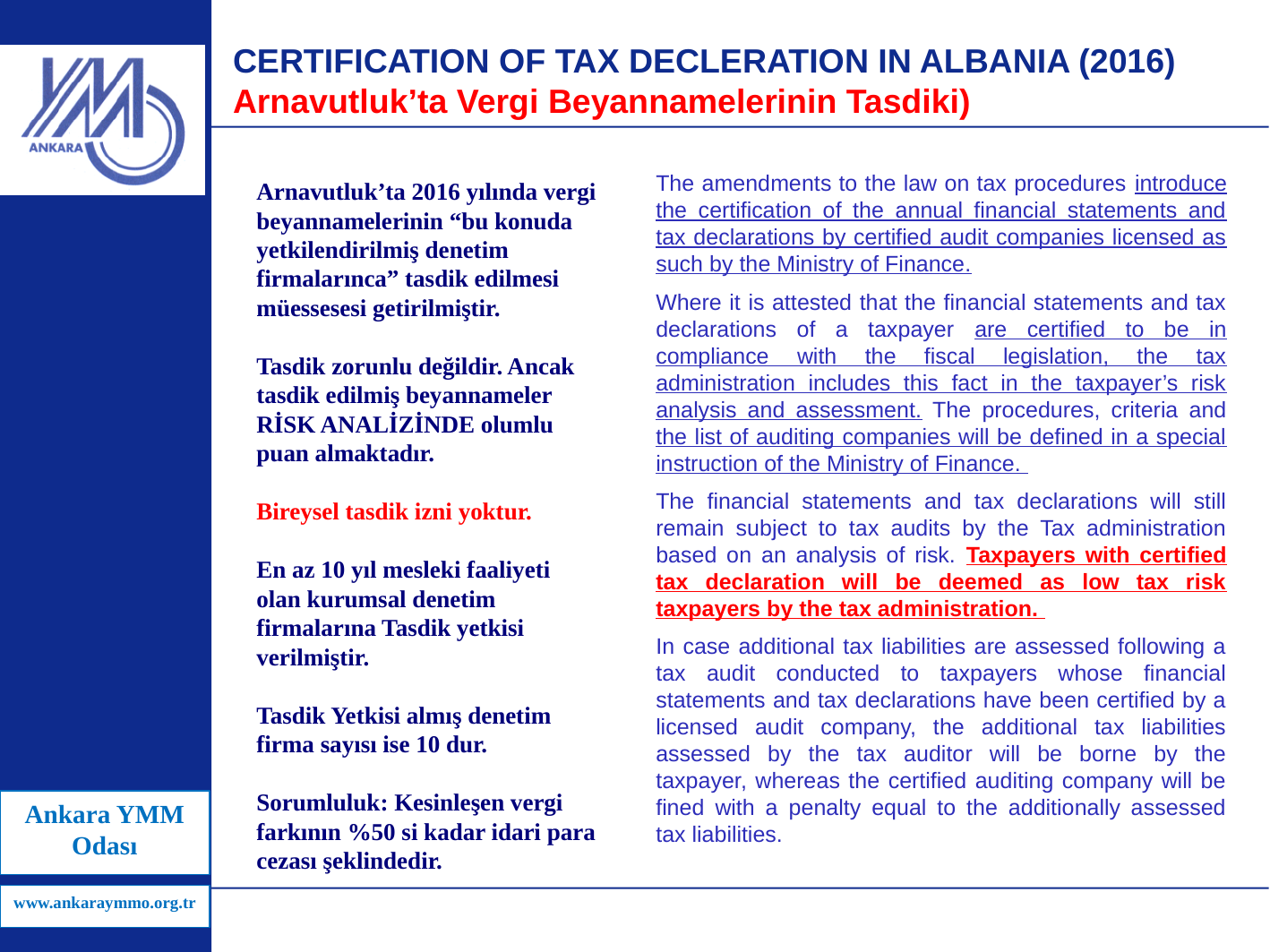

# CERTIFICATION OF TAX DECLERATION IN ALBANIA (2016) Arnavutluk’ta Vergi Beyannamelerinin Tasdiki)
Arnavutluk’ta 2016 yılında vergi beyannamelerinin “bu konuda yetkilendirilmiş denetim firmalarınca” tasdik edilmesi müessesesi getirilmiştir.

Tasdik zorunlu değildir. Ancak tasdik edilmiş beyannameler RİSK ANALİZİNDE olumlu puan almaktadır.

Bireysel tasdik izni yoktur.

En az 10 yıl mesleki faaliyeti olan kurumsal denetim firmalarına Tasdik yetkisi verilmiştir.

Tasdik Yetkisi almış denetim firma sayısı ise 10 dur.

Sorumluluk: Kesinleşen vergi farkının %50 si kadar idari para cezası şeklindedir.
The amendments to the law on tax procedures introduce the certification of the annual financial statements and tax declarations by certified audit companies licensed as such by the Ministry of Finance.
Where it is attested that the financial statements and tax declarations of a taxpayer are certified to be in compliance with the fiscal legislation, the tax administration includes this fact in the taxpayer’s risk analysis and assessment. The procedures, criteria and the list of auditing companies will be defined in a special instruction of the Ministry of Finance.
The financial statements and tax declarations will still remain subject to tax audits by the Tax administration based on an analysis of risk. Taxpayers with certified tax declaration will be deemed as low tax risk taxpayers by the tax administration.
In case additional tax liabilities are assessed following a tax audit conducted to taxpayers whose financial statements and tax declarations have been certified by a licensed audit company, the additional tax liabilities assessed by the tax auditor will be borne by the taxpayer, whereas the certified auditing company will be fined with a penalty equal to the additionally assessed tax liabilities.